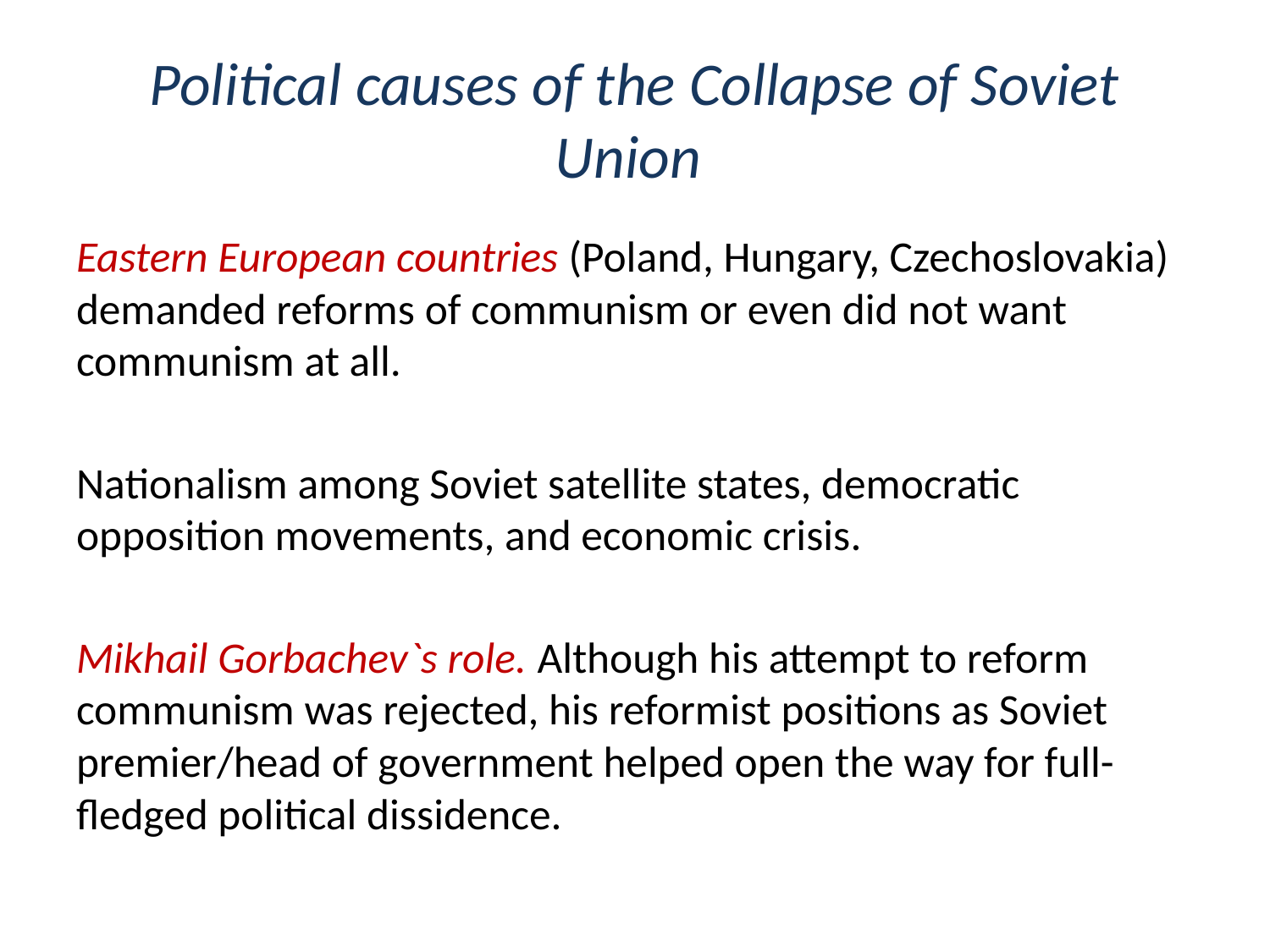

# Political causes of the Collapse of Soviet Union
Eastern European countries (Poland, Hungary, Czechoslovakia) demanded reforms of communism or even did not want communism at all.

Nationalism among Soviet satellite states, democratic opposition movements, and economic crisis.

Mikhail Gorbachev`s role. Although his attempt to reform communism was rejected, his reformist positions as Soviet premier/head of government helped open the way for full-fledged political dissidence.